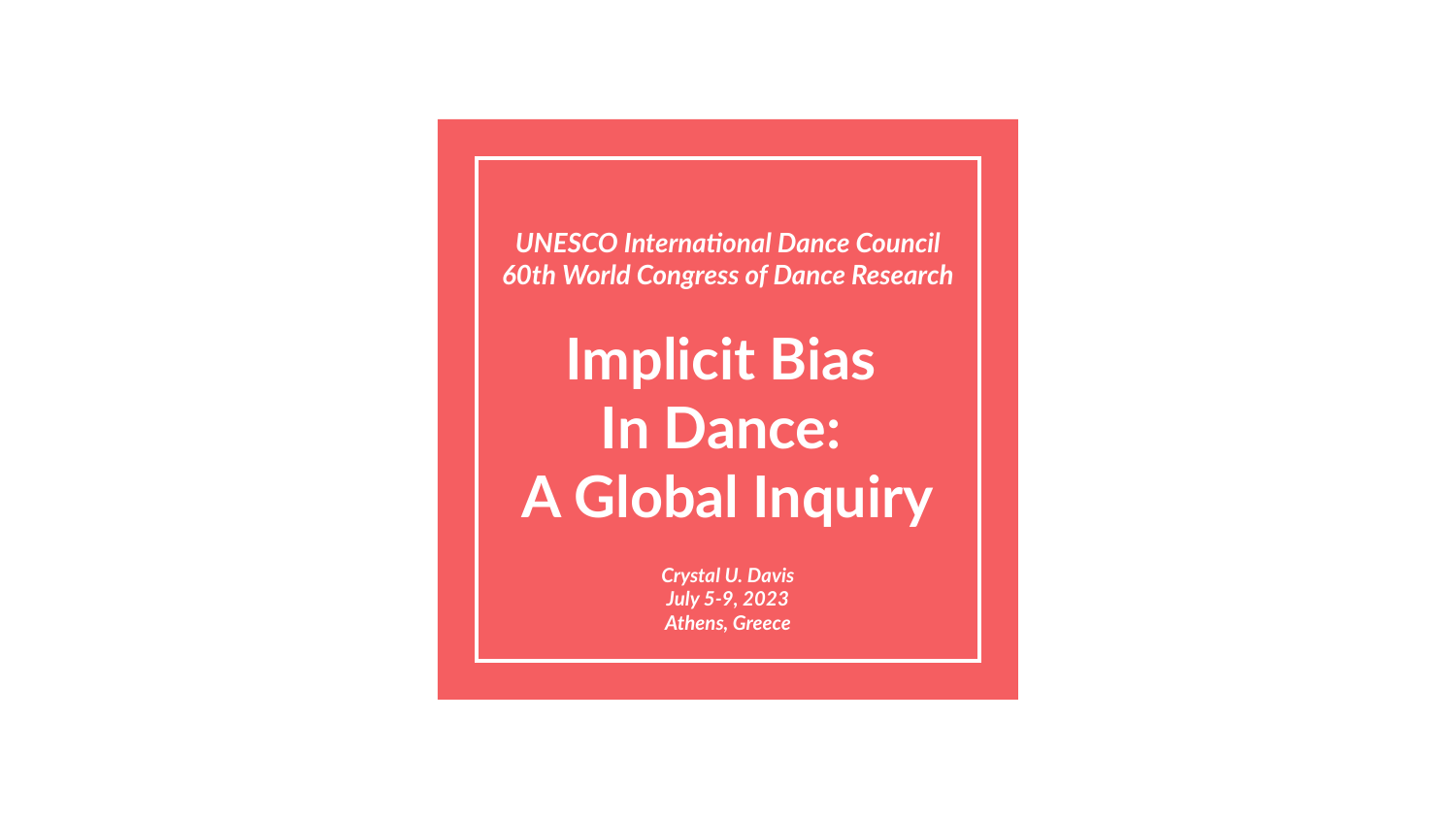

# UNESCO International Dance Council
60th World Congress of Dance Research

Implicit Bias
In Dance:
A Global Inquiry
Crystal U. Davis
July 5-9, 2023
Athens, Greece